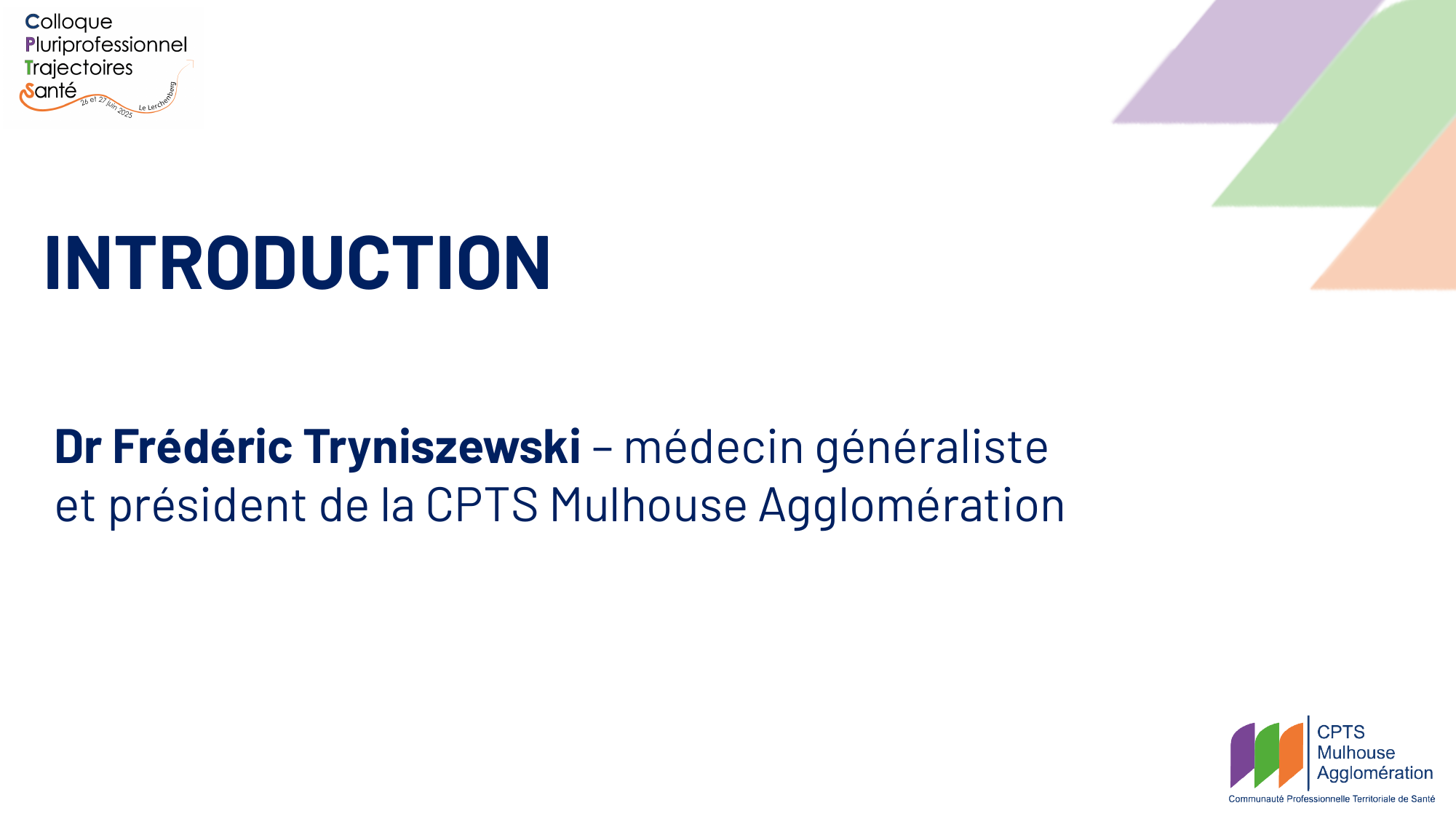

# INTRODUCTION
Dr Frédéric Tryniszewski – médecin généraliste
et président de la CPTS Mulhouse Agglomération